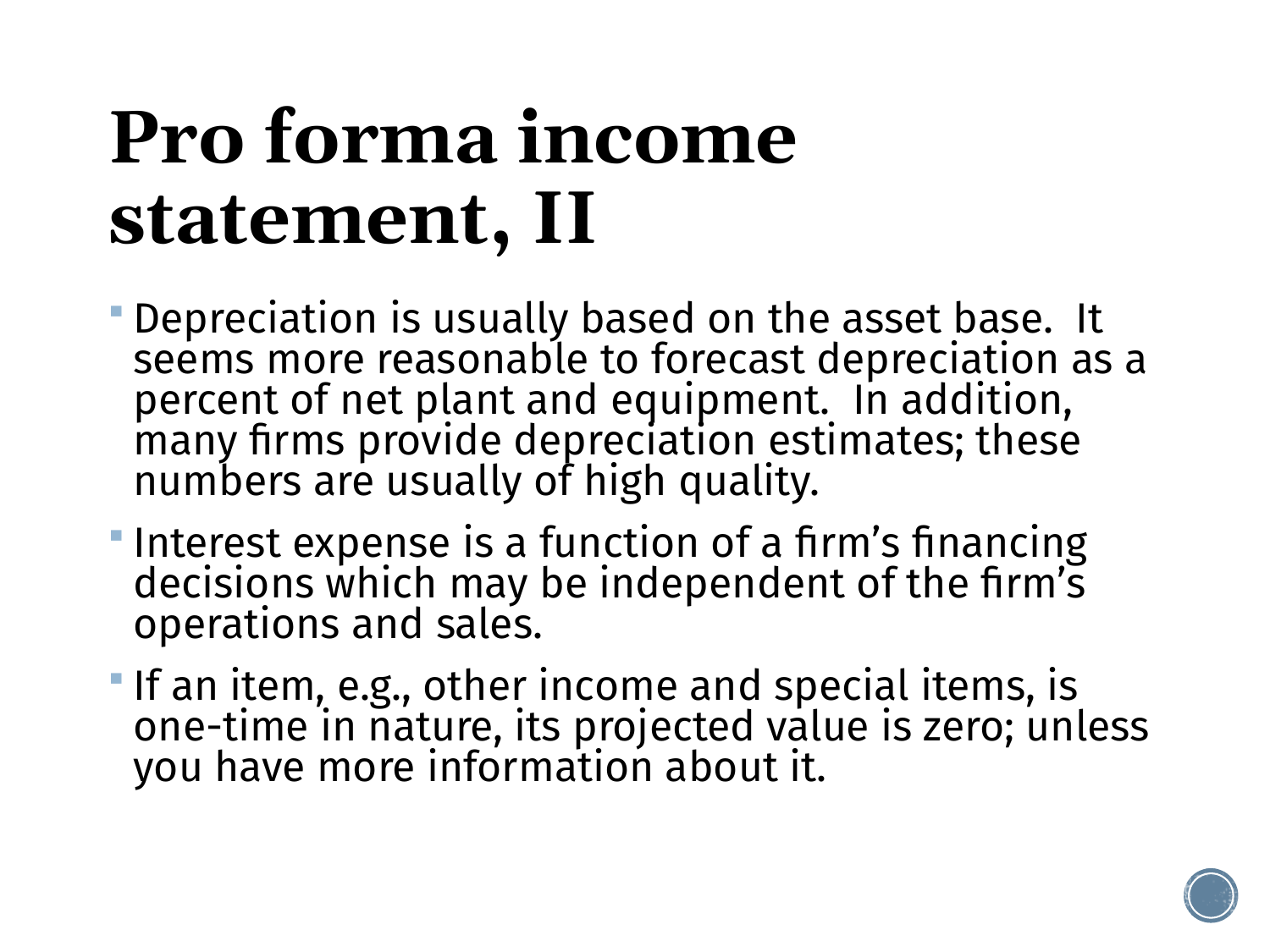

# Pro forma income statement, II
Depreciation is usually based on the asset base.  It seems more reasonable to forecast depreciation as a percent of net plant and equipment.  In addition, many firms provide depreciation estimates; these numbers are usually of high quality.
Interest expense is a function of a firm’s financing decisions which may be independent of the firm’s operations and sales.
If an item, e.g., other income and special items, is one-time in nature, its projected value is zero; unless you have more information about it.